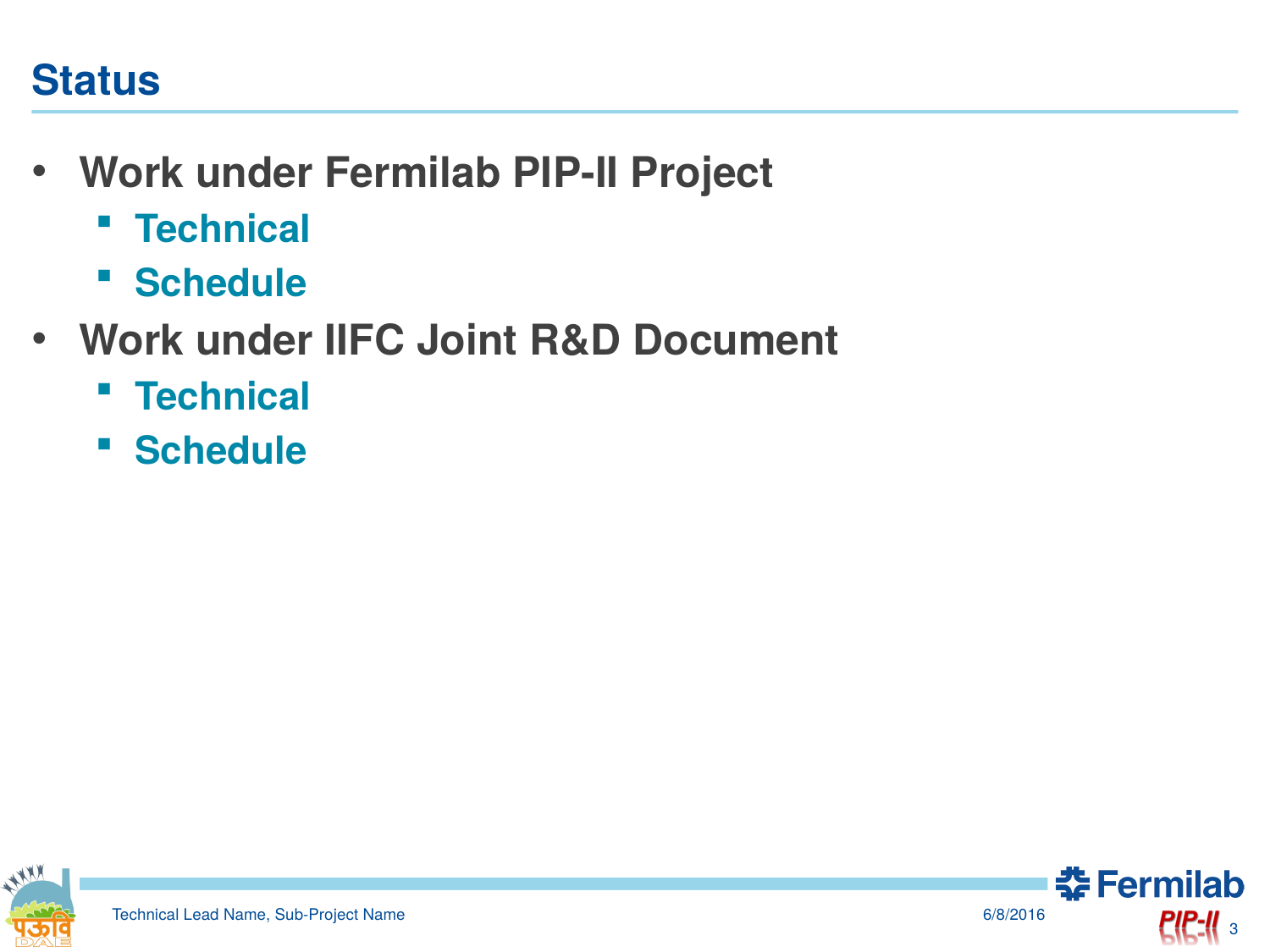

# Status
Work under Fermilab PIP-II Project
Technical
Schedule
Work under IIFC Joint R&D Document
Technical
Schedule
Technical Lead Name, Sub-Project Name
6/8/2016
3